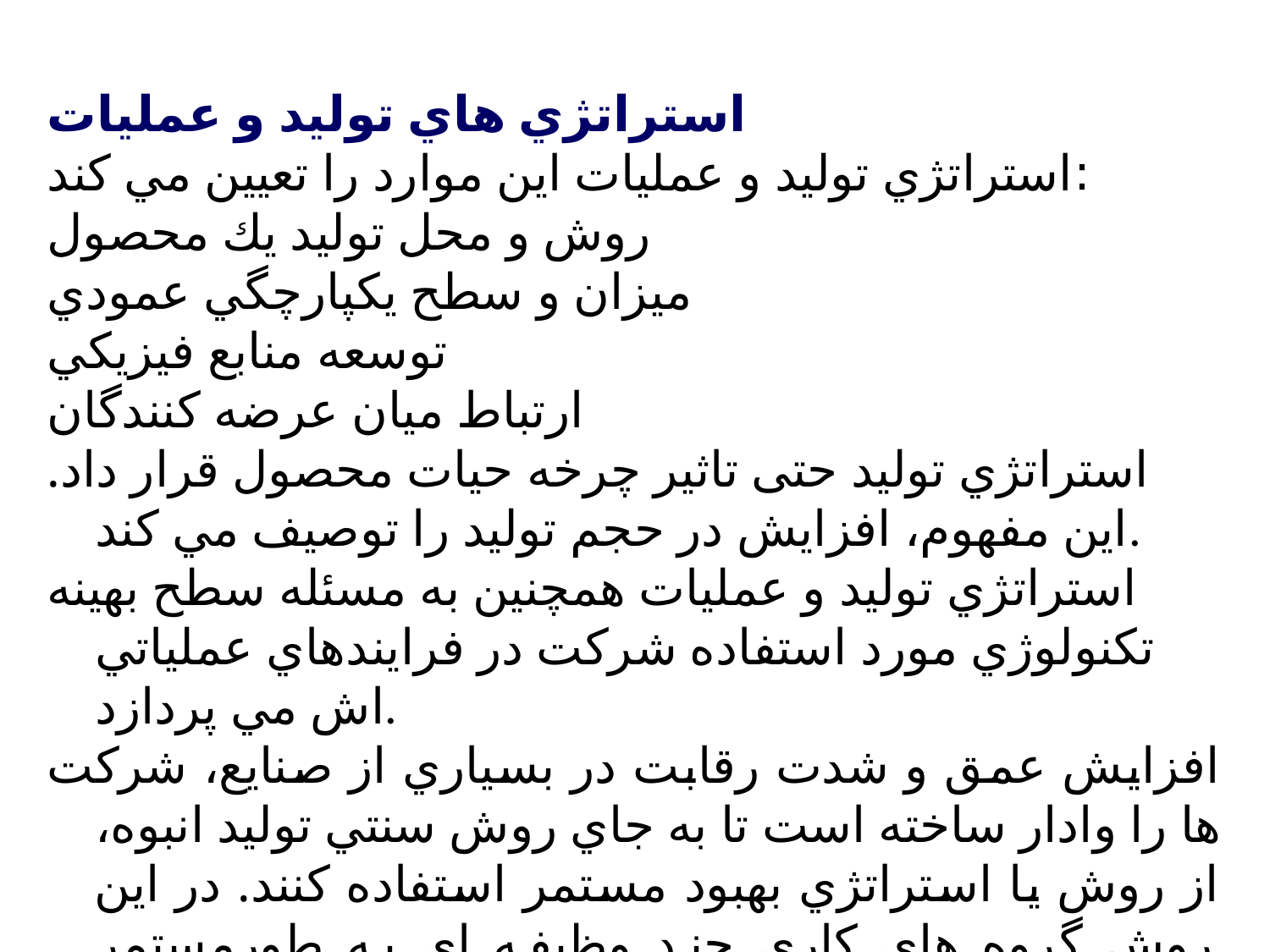

استراتژي هاي توليد و عمليات
استراتژي توليد و عمليات اين موارد را تعيين مي كند:
روش و محل توليد يك محصول
ميزان و سطح يكپارچگي عمودي
توسعه منابع فيزيكي
ارتباط ميان عرضه كنندگان
استراتژي توليد حتی تاثير چرخه حيات محصول قرار داد. اين مفهوم، افزايش در حجم توليد را توصيف مي كند.
استراتژي توليد و عمليات همچنين به مسئله سطح بهينه تكنولوژي مورد استفاده شركت در فرايندهاي عملياتي اش مي پردازد.
افزايش عمق و شدت رقابت در بسياري از صنايع، شركت ها را وادار ساخته است تا به جاي روش سنتي توليد انبوه، از روش يا استراتژي بهبود مستمر استفاده كنند. در اين روش گروه هاي كاري چند وظيفه اي به طورمستمر تلاش مي كنند تا فرايندهاي توليد را بهبود بخشند.